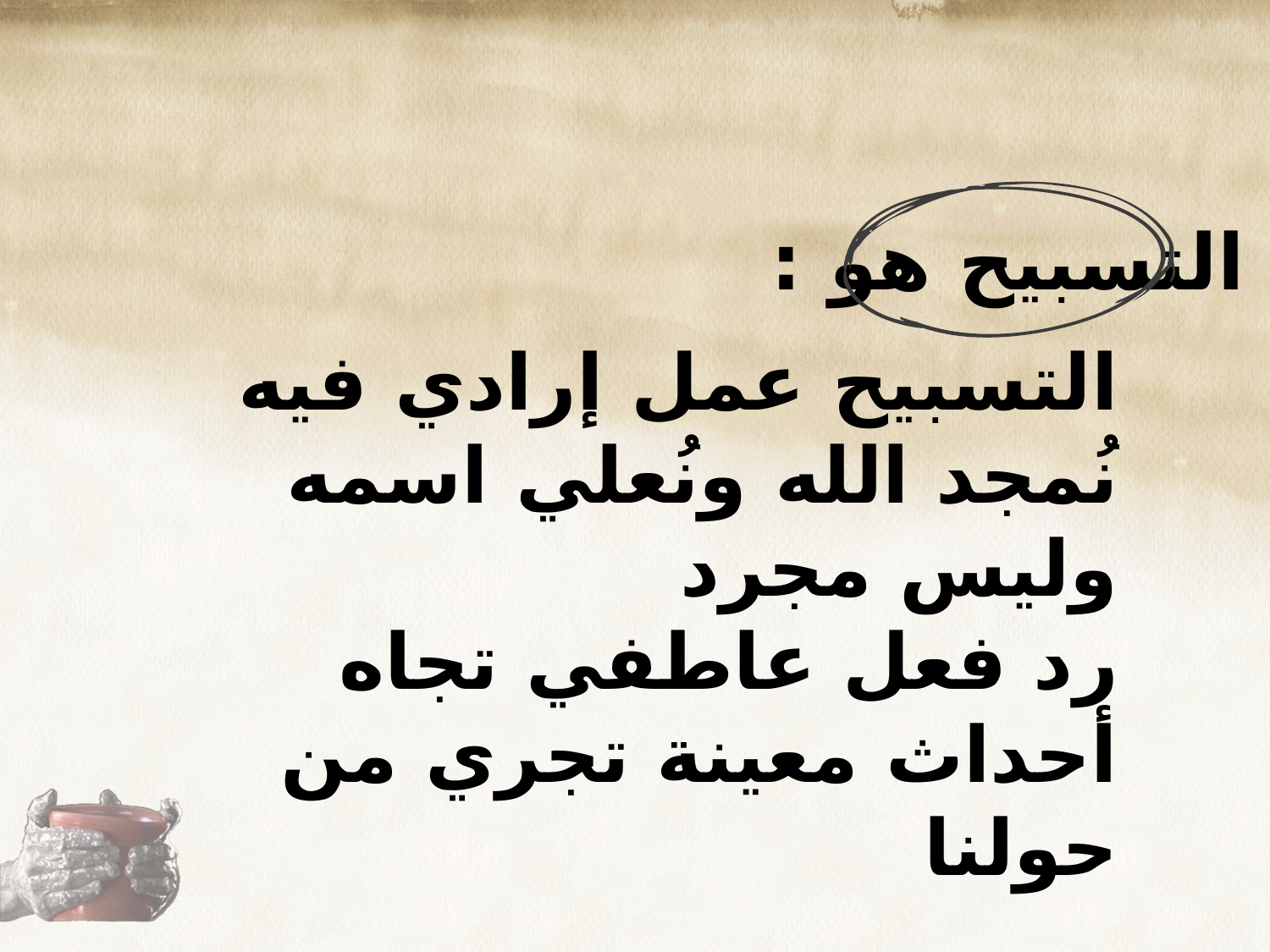

التسبيح هو :
التسبيح عمل إرادي فيه نُمجد الله ونُعلي اسمه وليس مجرد
رد فعل عاطفي تجاه أحداث معينة تجري من حولنا